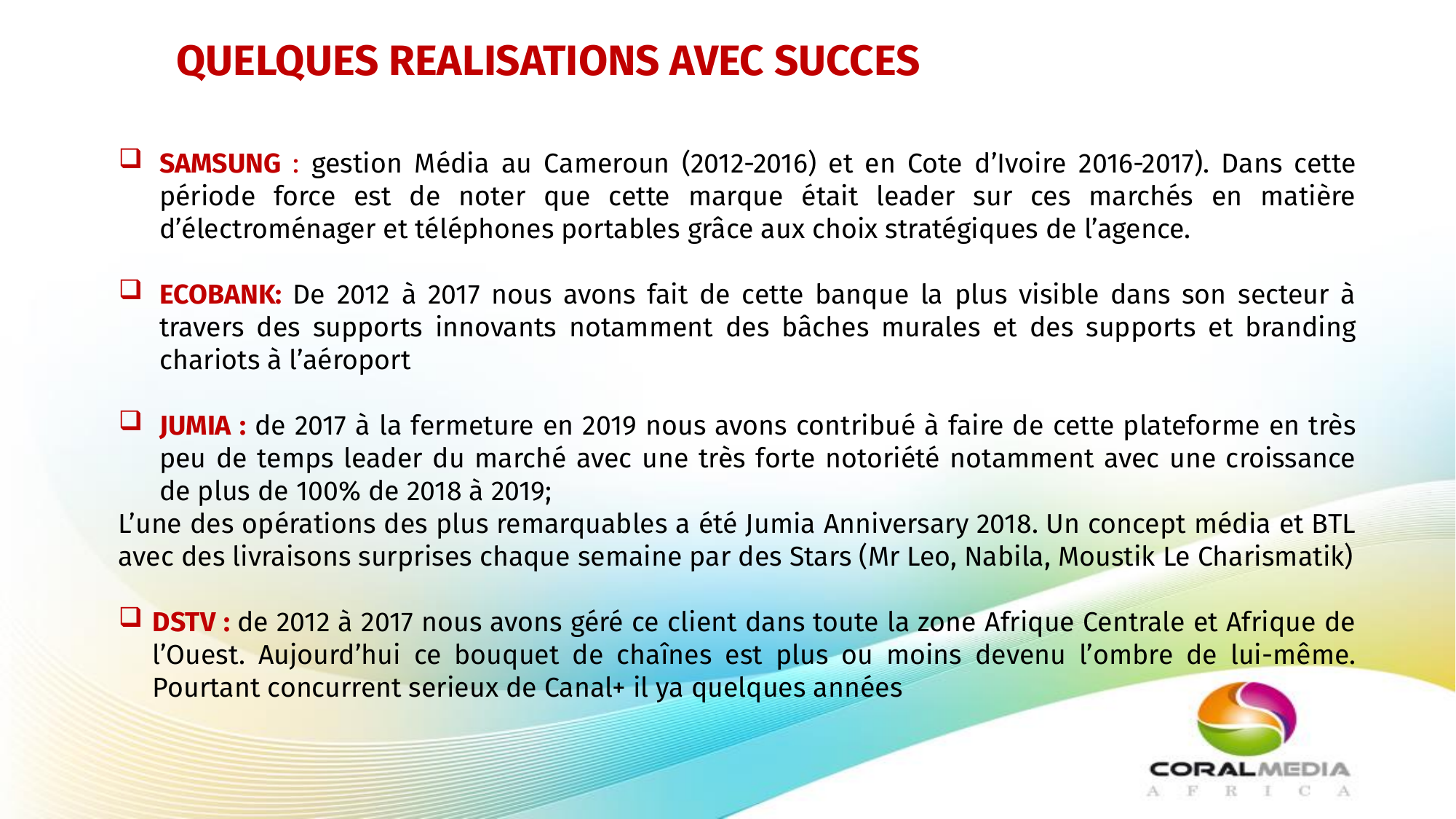

QUELQUES REALISATIONS AVEC SUCCES
SAMSUNG : gestion Média au Cameroun (2012-2016) et en Cote d’Ivoire 2016-2017). Dans cette période force est de noter que cette marque était leader sur ces marchés en matière d’électroménager et téléphones portables grâce aux choix stratégiques de l’agence.

ECOBANK: De 2012 à 2017 nous avons fait de cette banque la plus visible dans son secteur à travers des supports innovants notamment des bâches murales et des supports et branding chariots à l’aéroport

JUMIA : de 2017 à la fermeture en 2019 nous avons contribué à faire de cette plateforme en très peu de temps leader du marché avec une très forte notoriété notamment avec une croissance de plus de 100% de 2018 à 2019;
L’une des opérations des plus remarquables a été Jumia Anniversary 2018. Un concept média et BTL avec des livraisons surprises chaque semaine par des Stars (Mr Leo, Nabila, Moustik Le Charismatik)

DSTV : de 2012 à 2017 nous avons géré ce client dans toute la zone Afrique Centrale et Afrique de l’Ouest. Aujourd’hui ce bouquet de chaînes est plus ou moins devenu l’ombre de lui-même. Pourtant concurrent serieux de Canal+ il ya quelques années